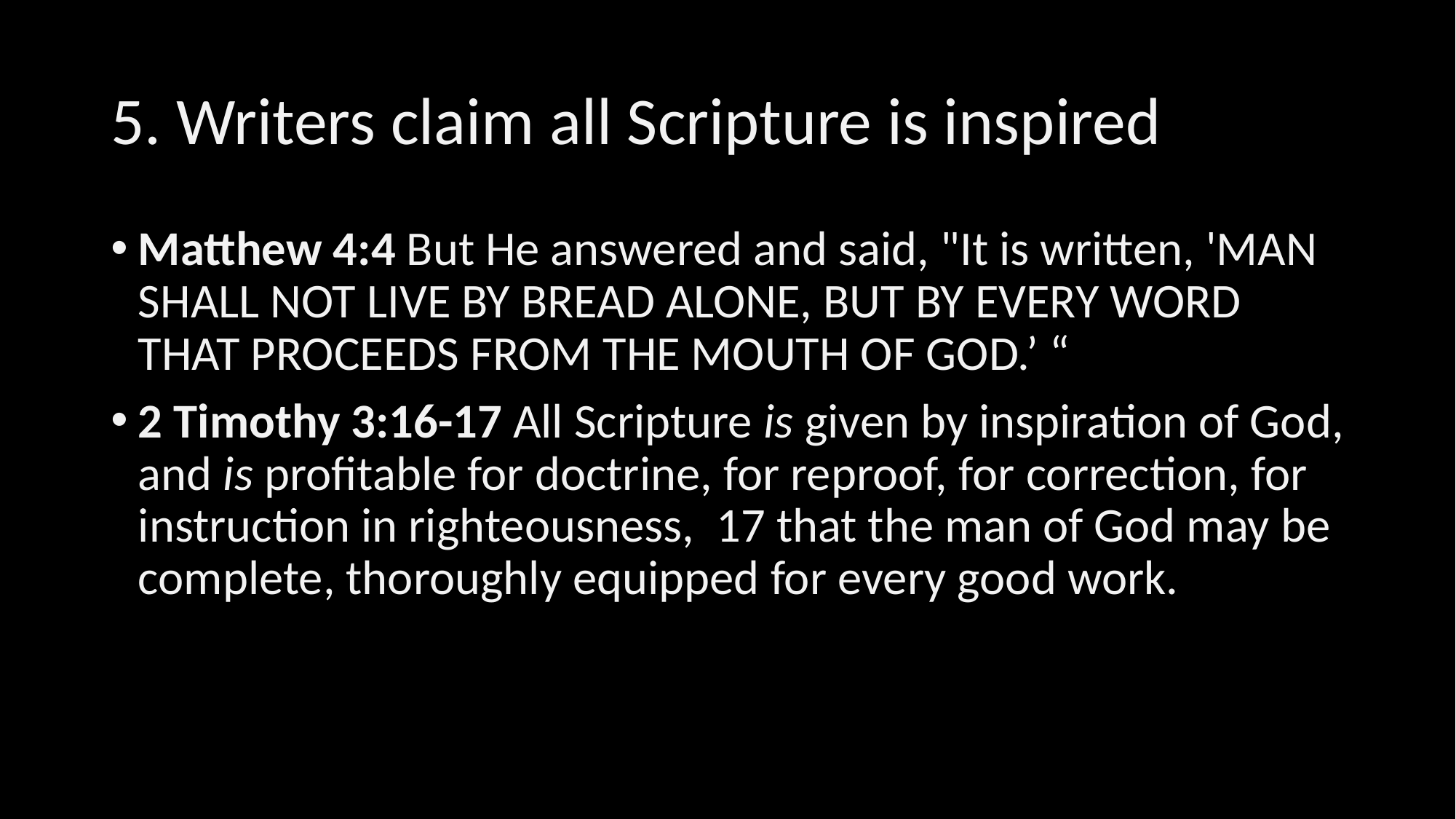

# 5. Writers claim all Scripture is inspired
Matthew 4:4 But He answered and said, "It is written, 'MAN SHALL NOT LIVE BY BREAD ALONE, BUT BY EVERY WORD THAT PROCEEDS FROM THE MOUTH OF GOD.’ “
2 Timothy 3:16-17 All Scripture is given by inspiration of God, and is profitable for doctrine, for reproof, for correction, for instruction in righteousness,  17 that the man of God may be complete, thoroughly equipped for every good work.